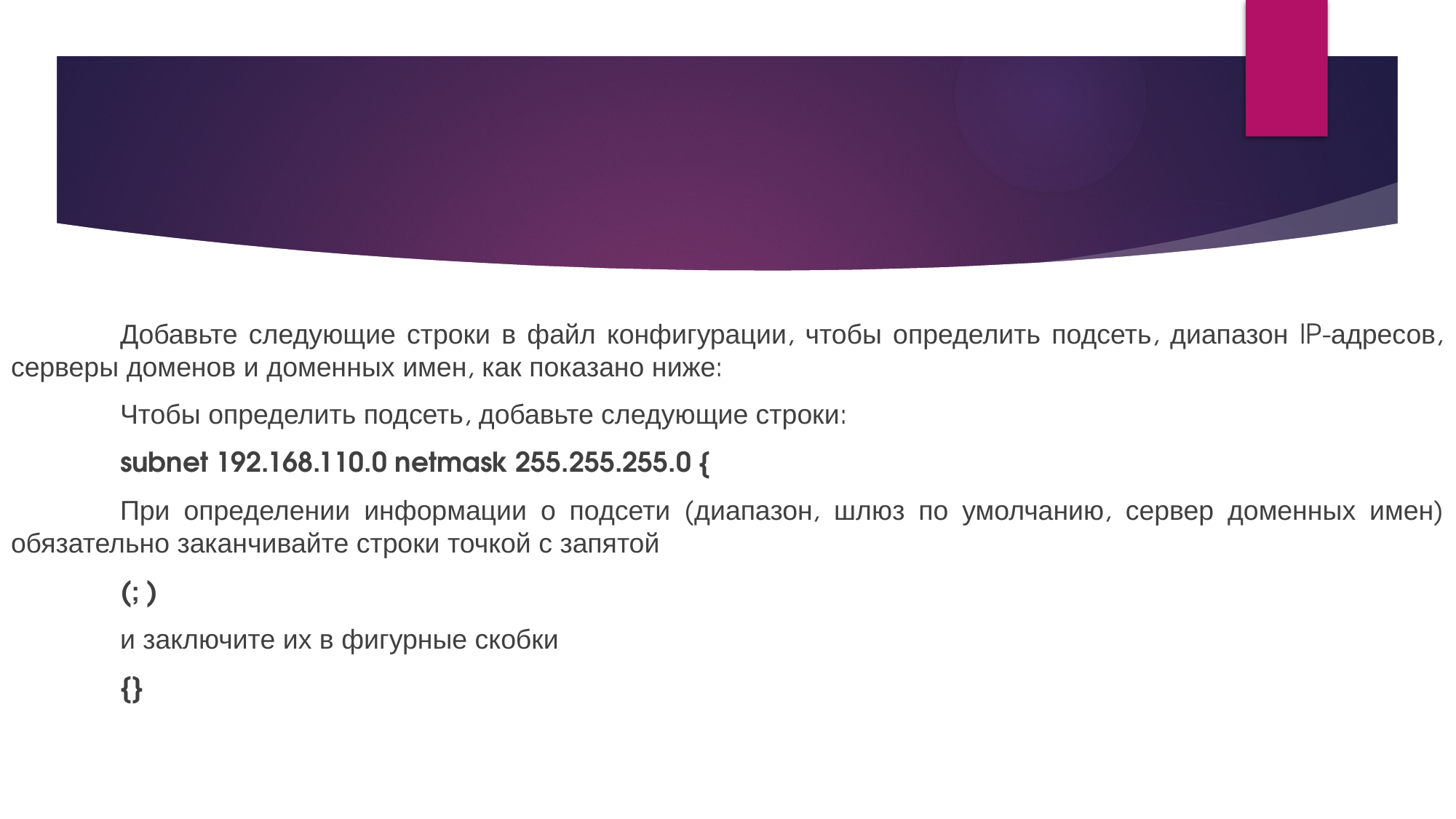

#
	Добавьте следующие строки в файл конфигурации, чтобы определить подсеть, диапазон IP-адресов, серверы доменов и доменных имен, как показано ниже:
	Чтобы определить подсеть, добавьте следующие строки:
	subnet 192.168.110.0 netmask 255.255.255.0 {
	При определении информации о подсети (диапазон, шлюз по умолчанию, сервер доменных имен) обязательно заканчивайте строки точкой с запятой
	(; )
	и заключите их в фигурные скобки
	{}